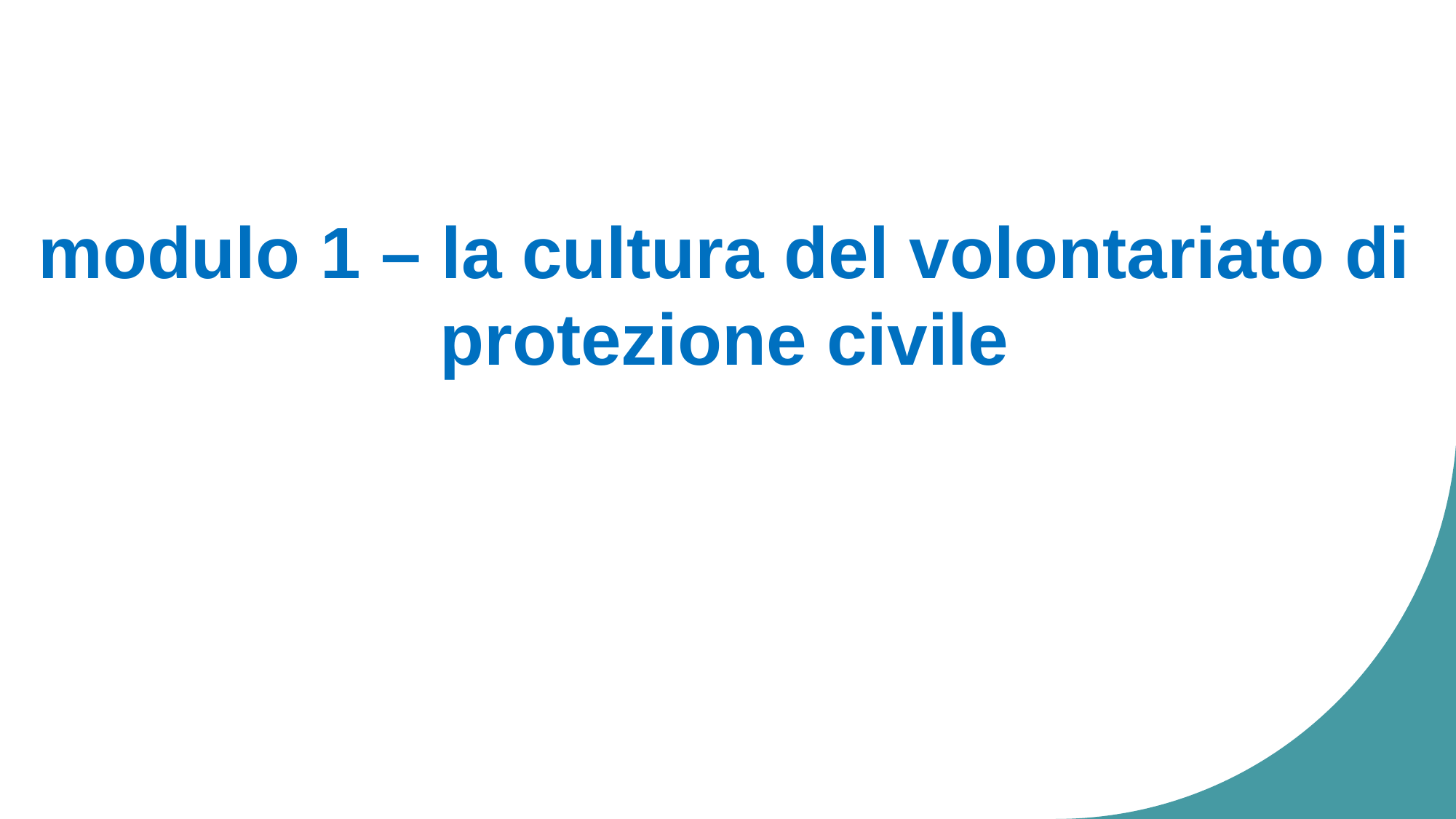

modulo 1 – la cultura del volontariato di protezione civile